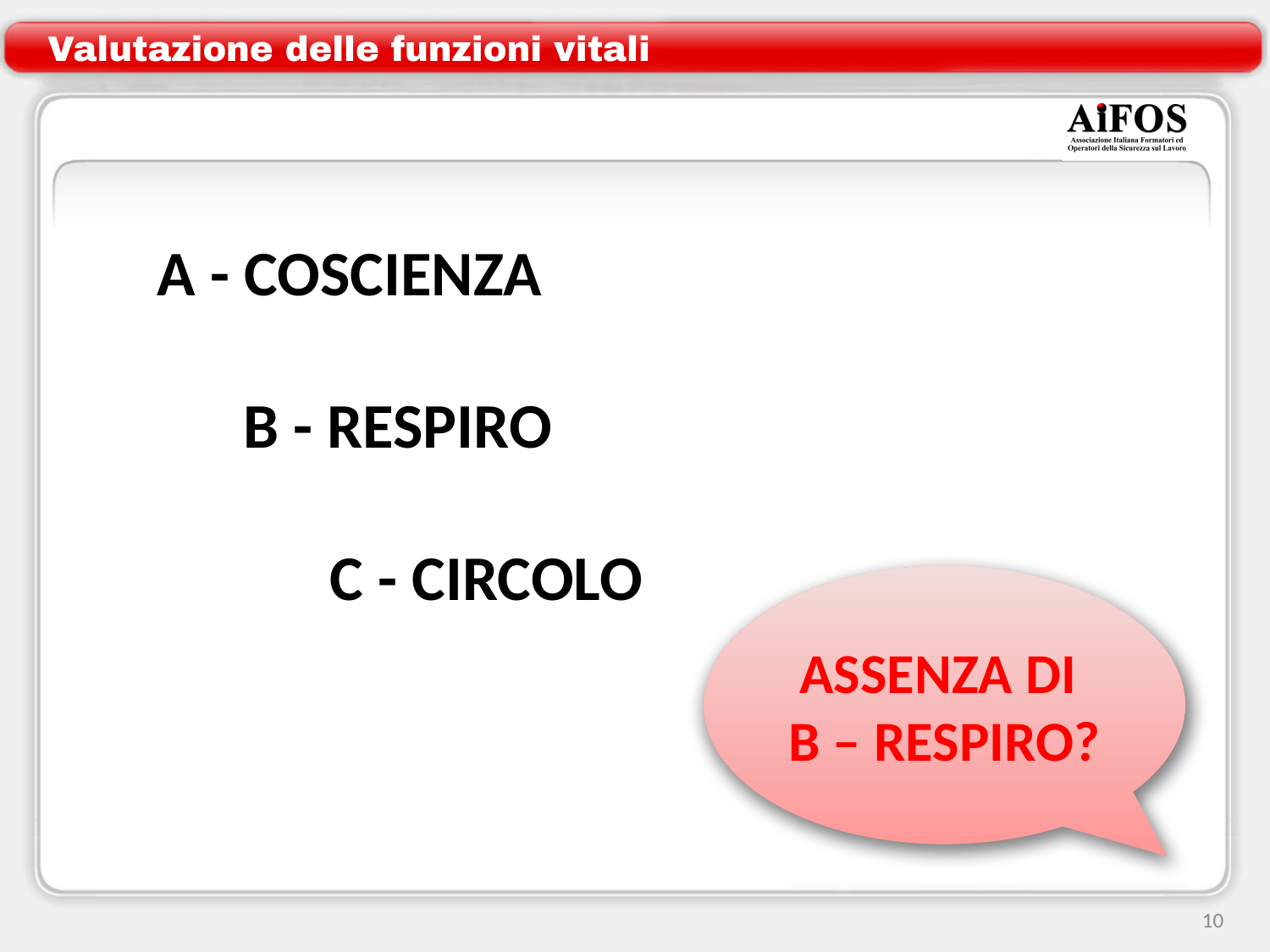

Valutazione delle funzioni vitali
A - COSCIENZA

      B - RESPIRO

            C - CIRCOLO
ASSENZA DI
B – RESPIRO?
10